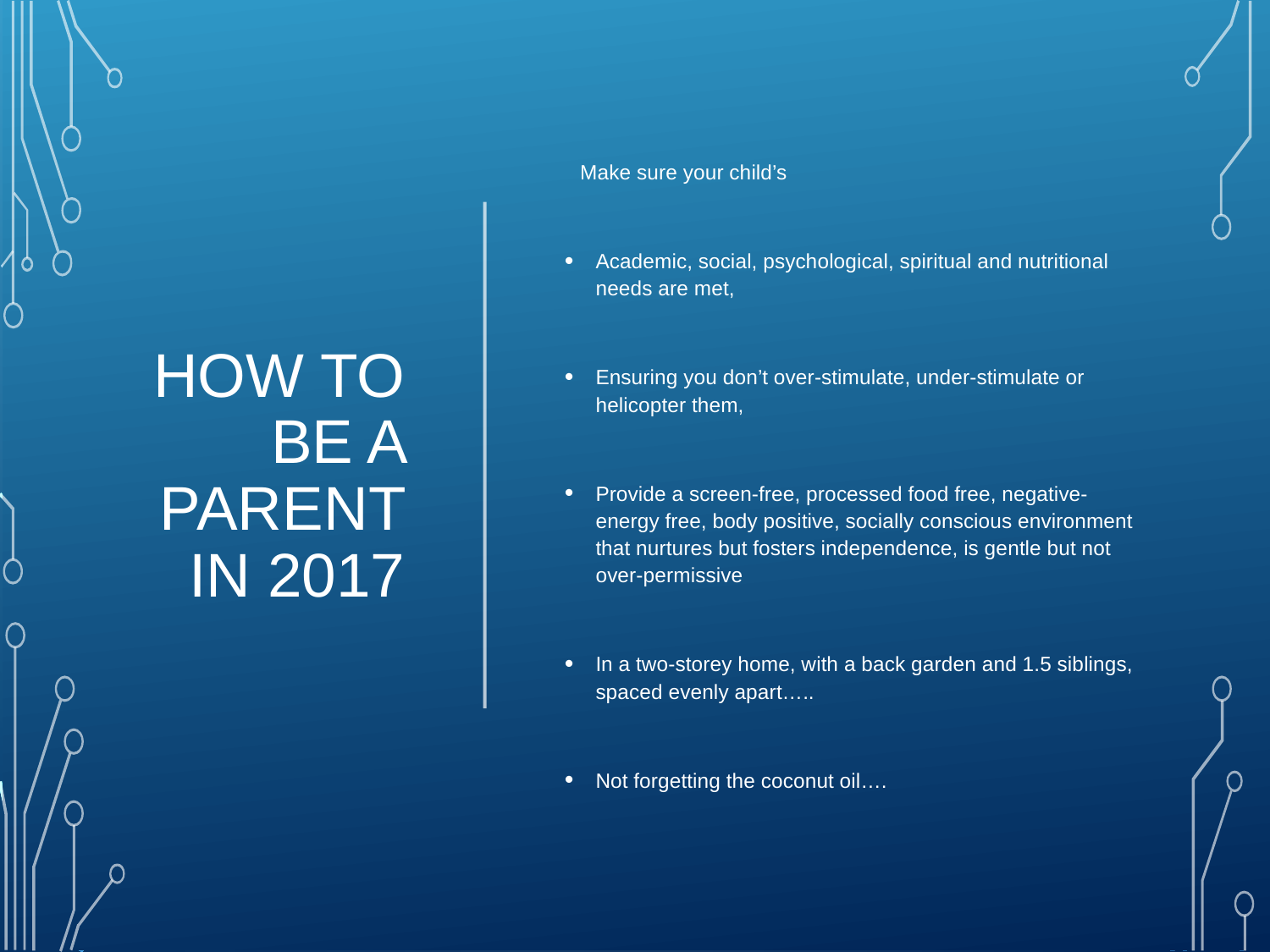

# How to be a parent in 2017
Make sure your child’s

Academic, social, psychological, spiritual and nutritional needs are met,

Ensuring you don’t over-stimulate, under-stimulate or helicopter them,

Provide a screen-free, processed food free, negative-energy free, body positive, socially conscious environment that nurtures but fosters independence, is gentle but not over-permissive

In a two-storey home, with a back garden and 1.5 siblings, spaced evenly apart…..

Not forgetting the coconut oil….